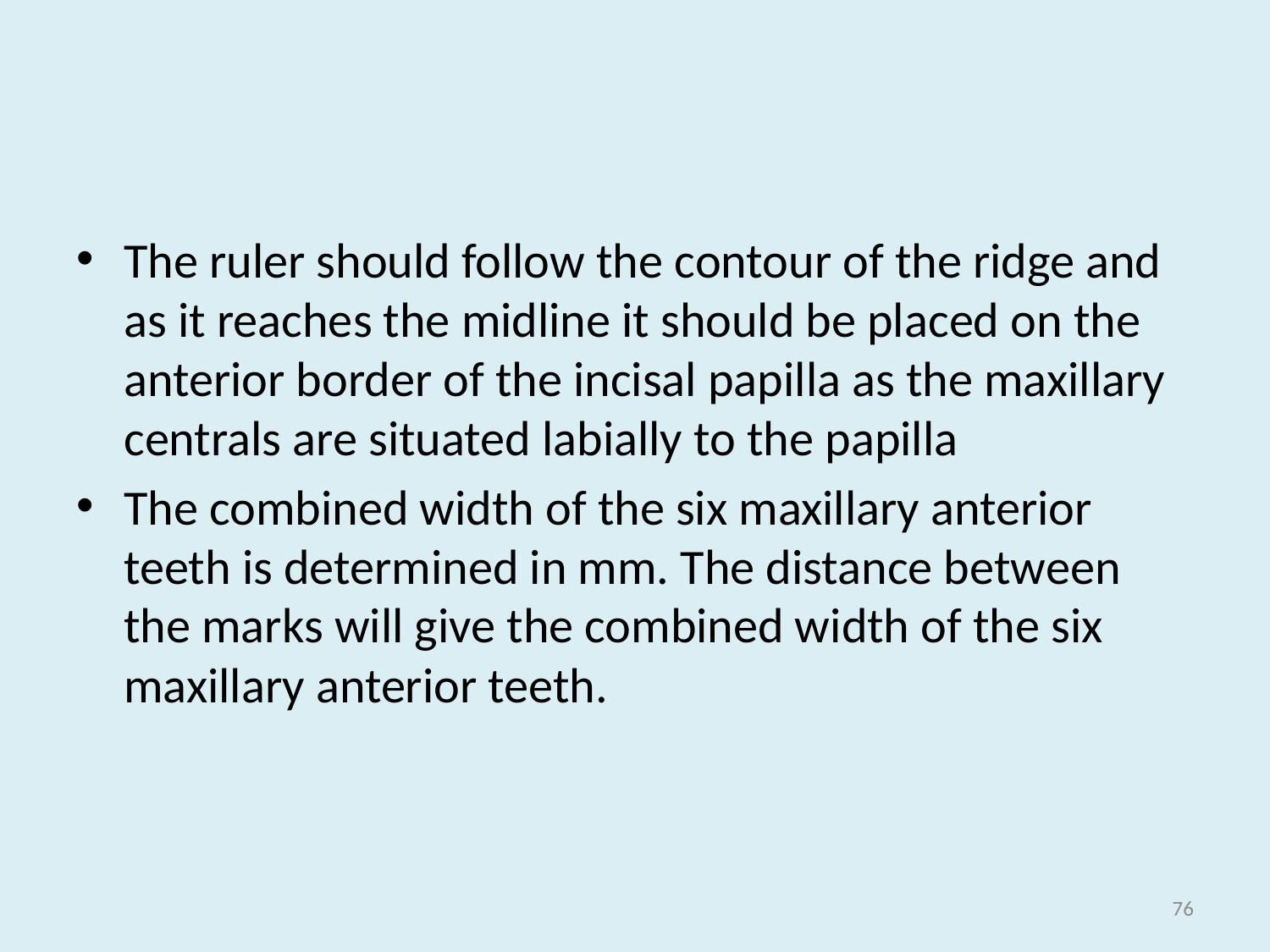

#
The ruler should follow the contour of the ridge and as it reaches the midline it should be placed on the anterior border of the incisal papilla as the maxillary centrals are situated labially to the papilla
The combined width of the six maxillary anterior teeth is determined in mm. The distance between the marks will give the combined width of the six maxillary anterior teeth.

76